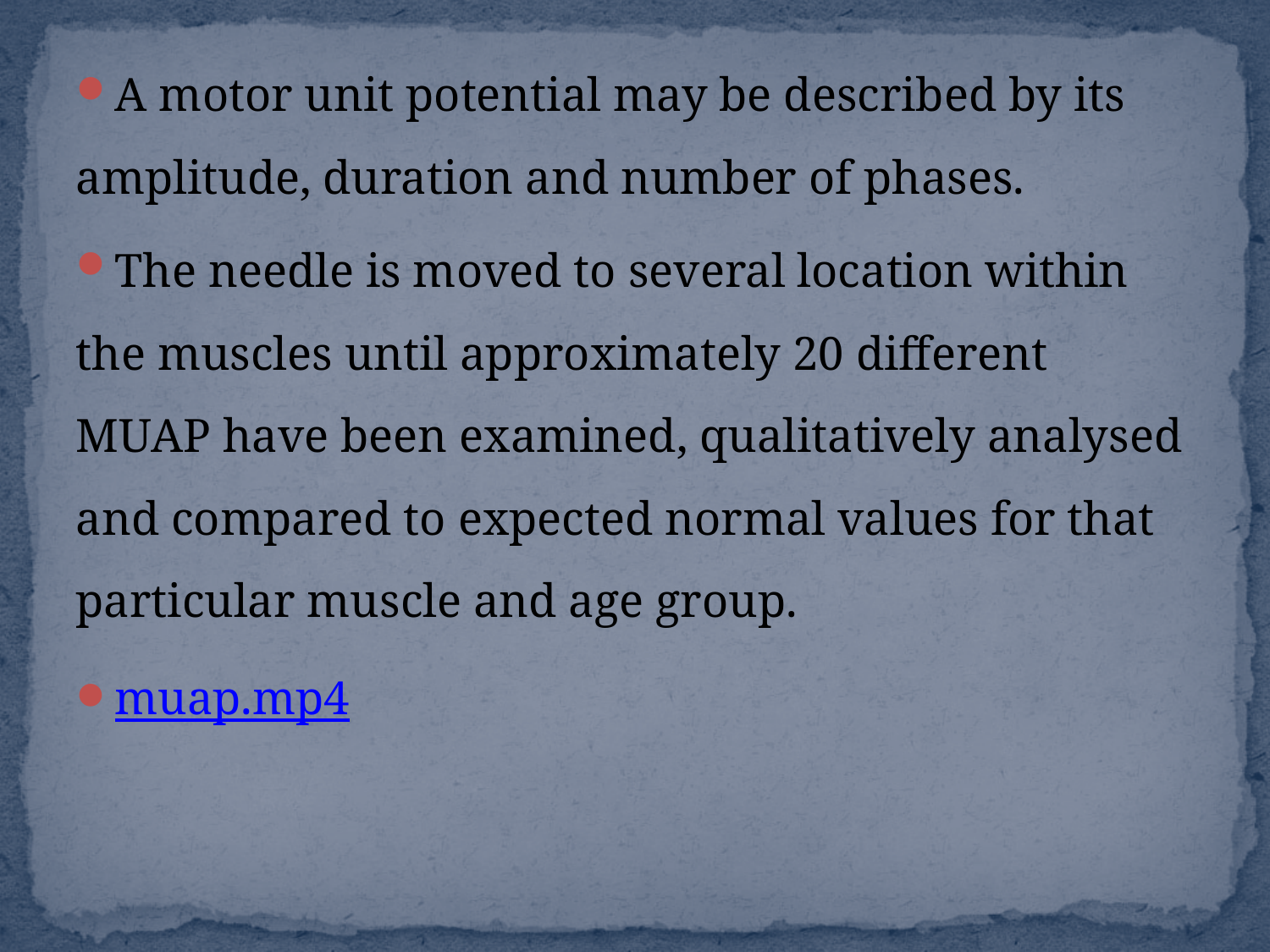

A motor unit potential may be described by its amplitude, duration and number of phases.
The needle is moved to several location within the muscles until approximately 20 different MUAP have been examined, qualitatively analysed and compared to expected normal values for that particular muscle and age group.
muap.mp4